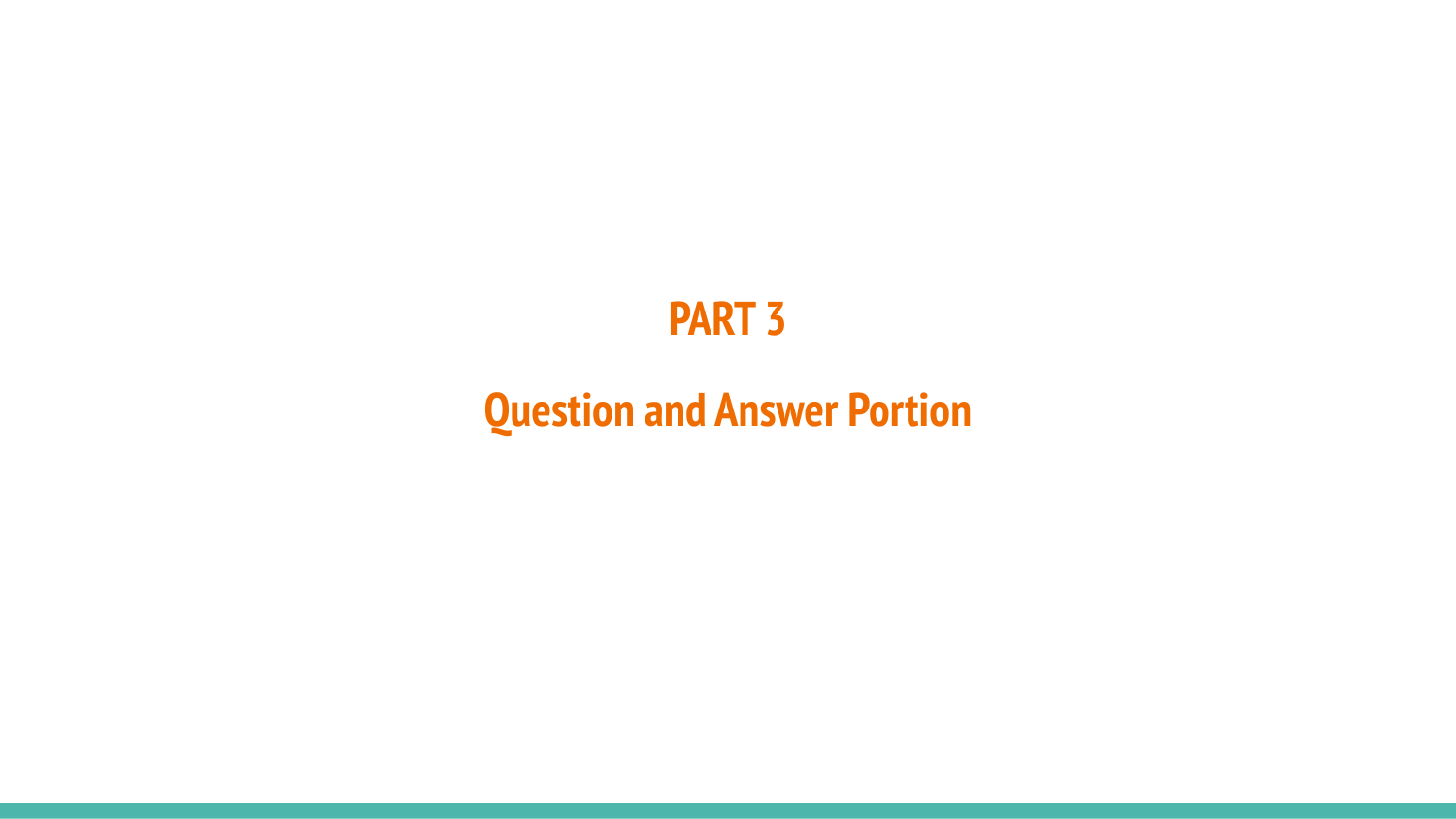

PART 3
# Question and Answer Portion